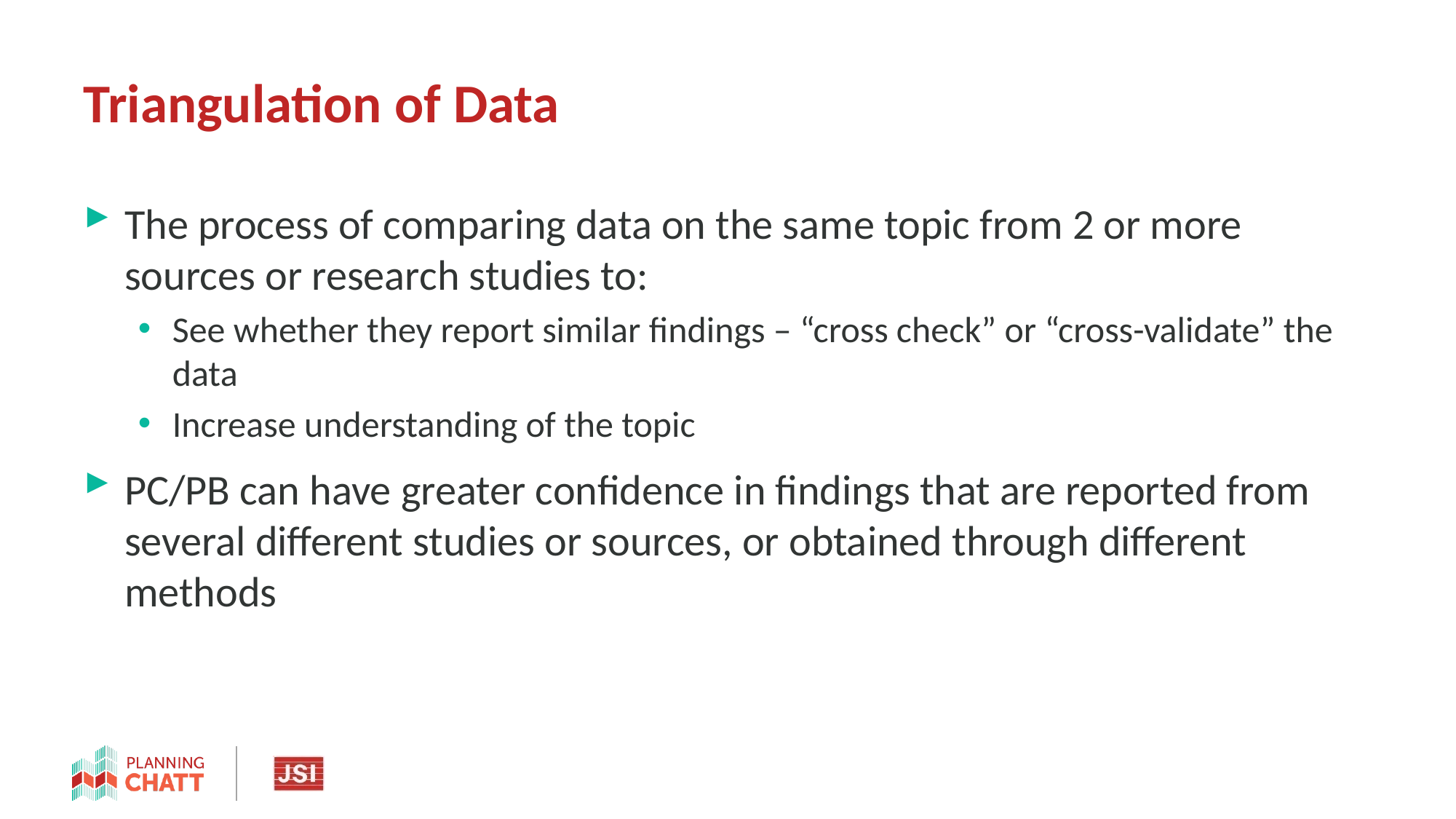

# Triangulation of Data
The process of comparing data on the same topic from 2 or more sources or research studies to:
See whether they report similar findings – “cross check” or “cross-validate” the data
Increase understanding of the topic
PC/PB can have greater confidence in findings that are reported from several different studies or sources, or obtained through different methods